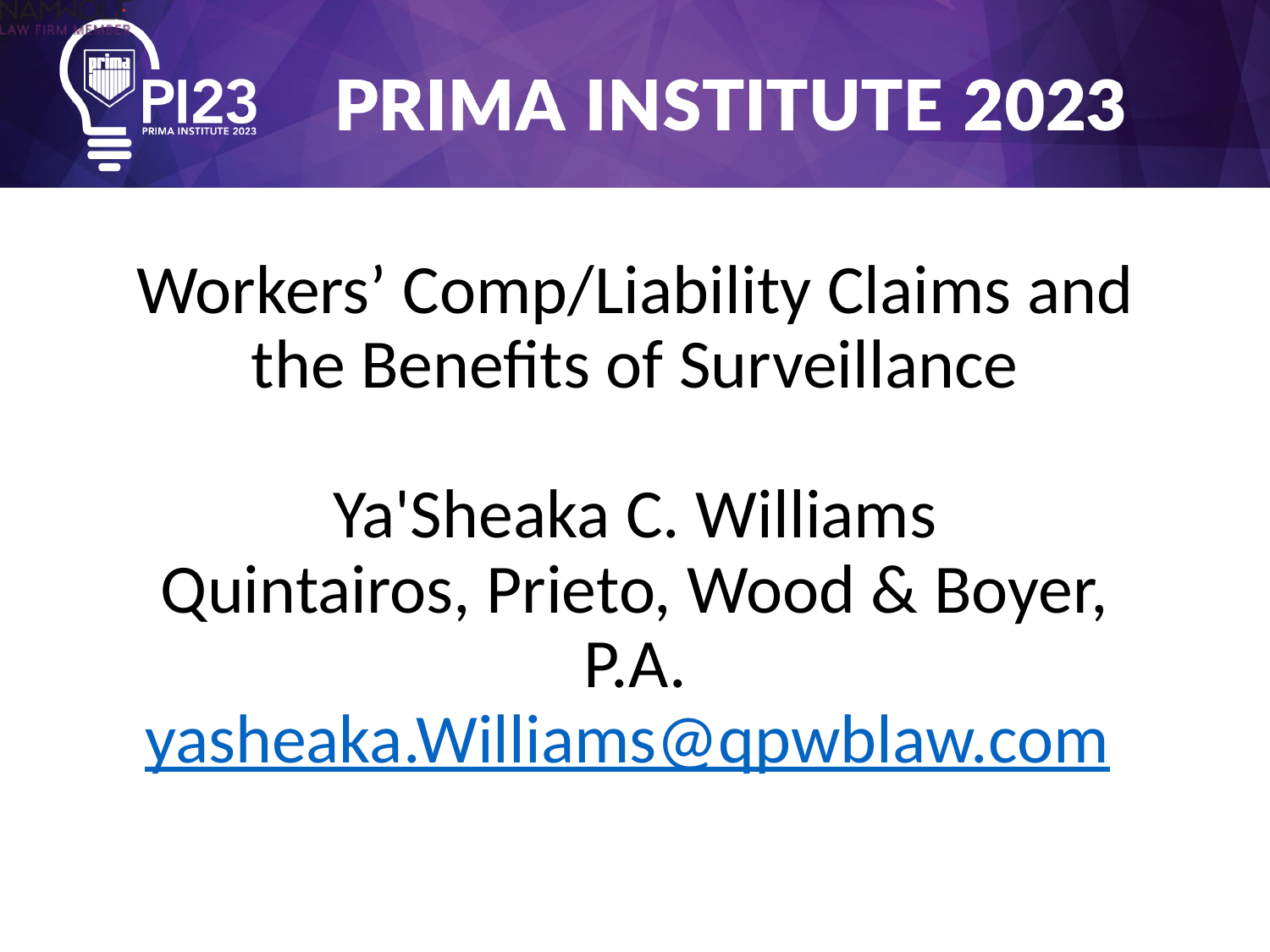

# Workers’ Comp/Liability Claims and the Benefits of Surveillance Ya'Sheaka C. Williams Quintairos, Prieto, Wood & Boyer, P.A. yasheaka.Williams@qpwblaw.com